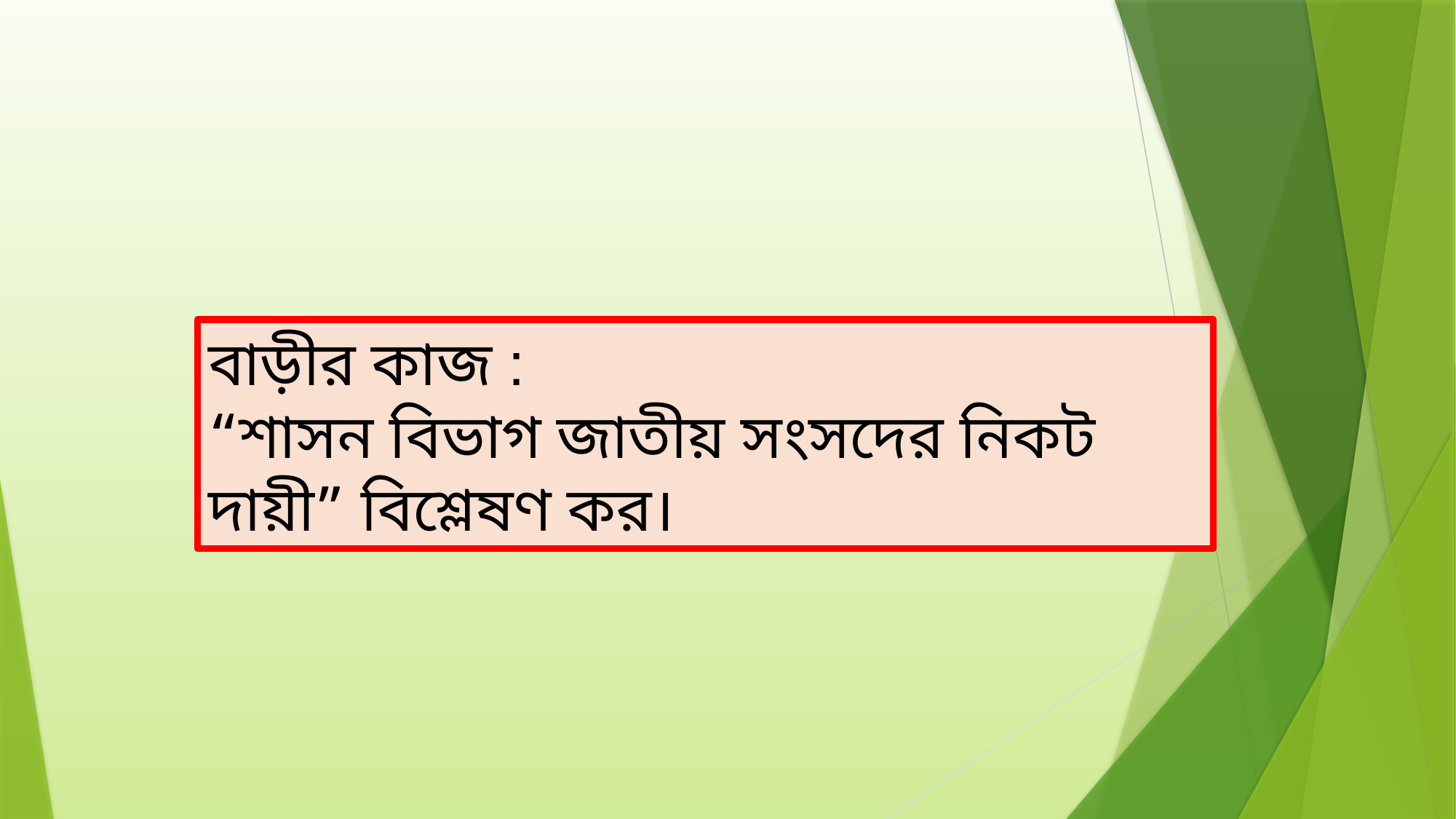

#

বাড়ীর কাজ :
“শাসন বিভাগ জাতীয় সংসদের নিকট দায়ী” বিশ্লেষণ কর।